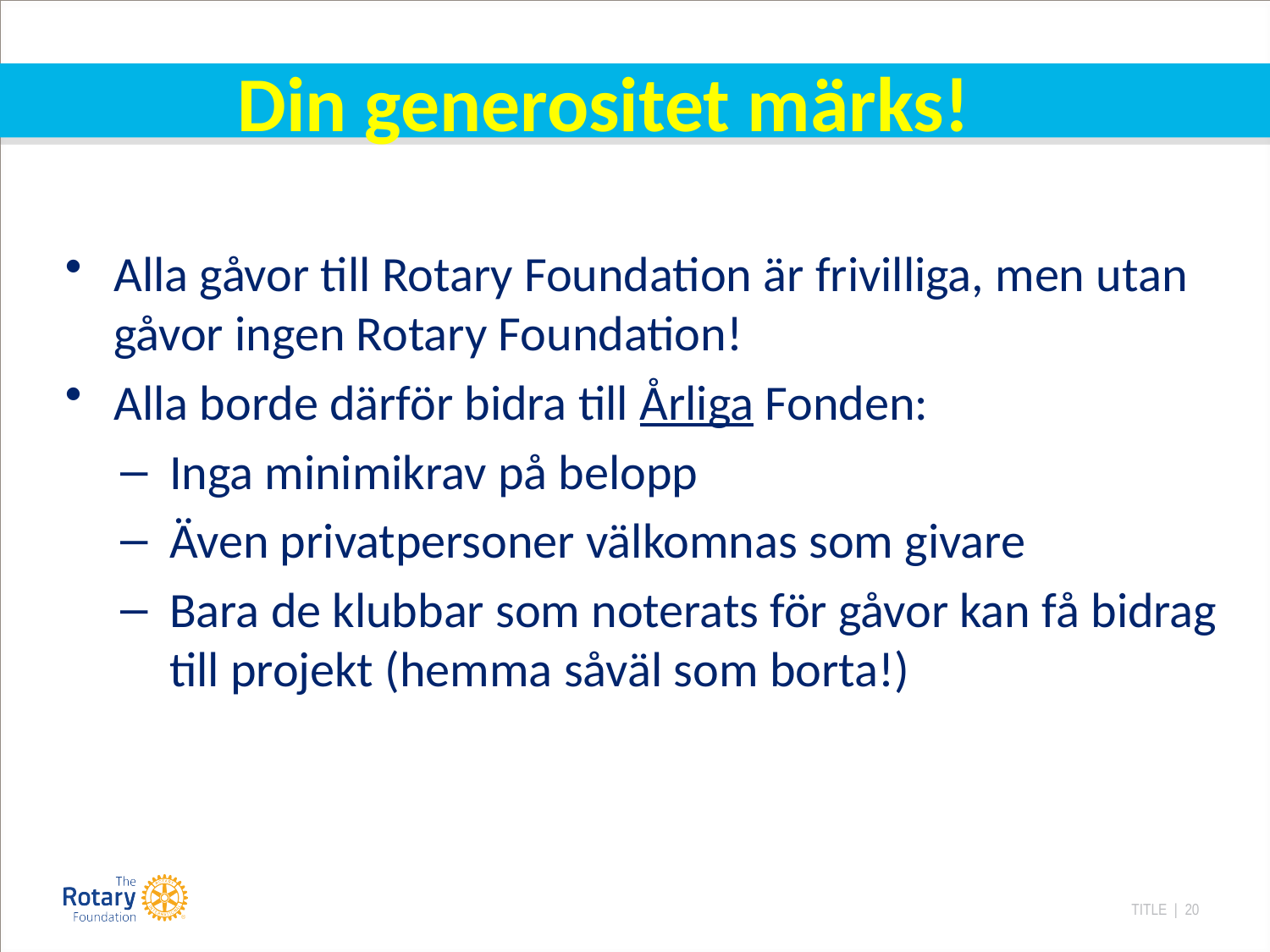

# Din generositet märks!
Alla gåvor till Rotary Foundation är frivilliga, men utan gåvor ingen Rotary Foundation!
Alla borde därför bidra till Årliga Fonden:
Inga minimikrav på belopp
Även privatpersoner välkomnas som givare
Bara de klubbar som noterats för gåvor kan få bidrag till projekt (hemma såväl som borta!)